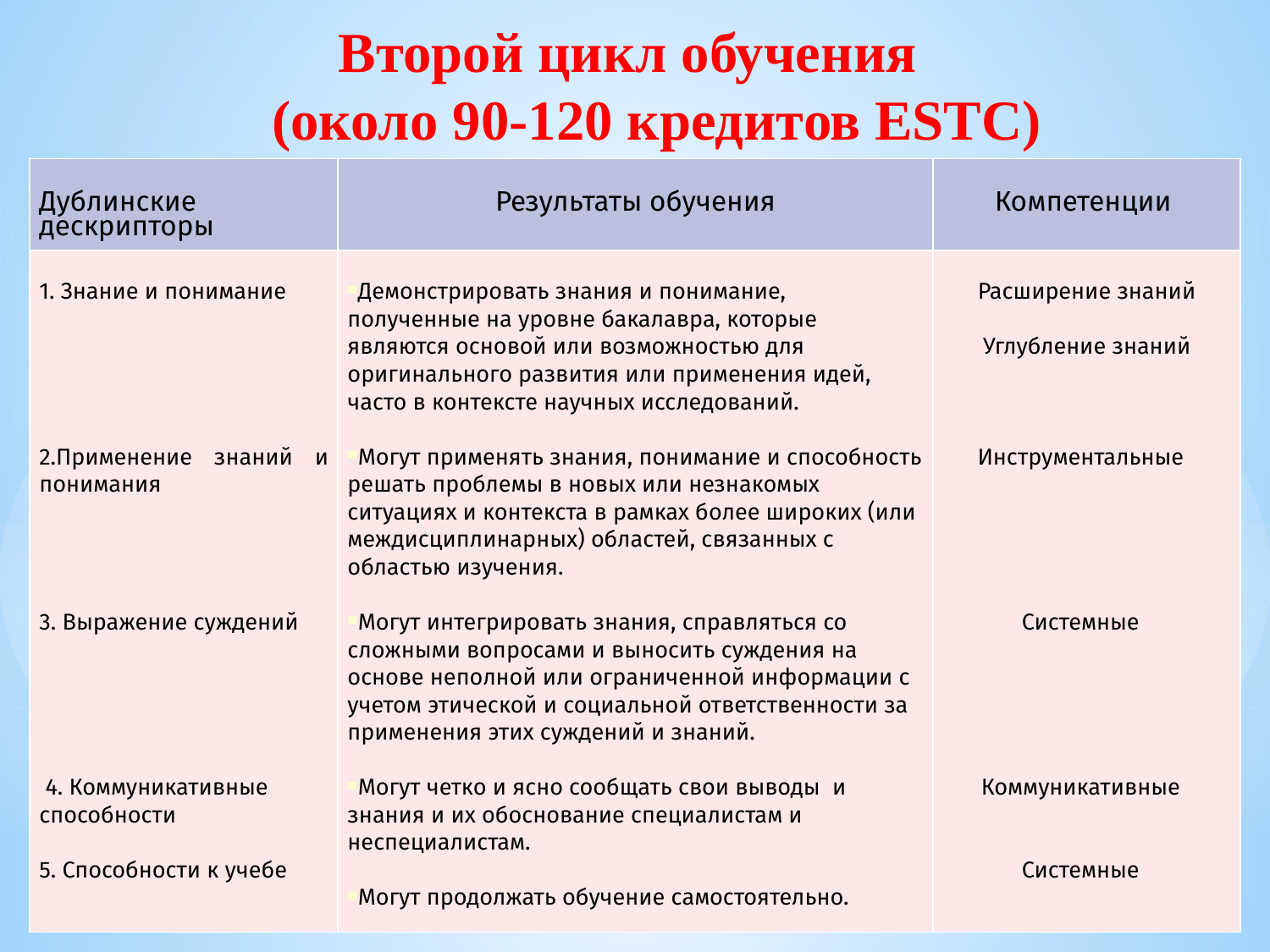

Второй цикл обучения
(около 90-120 кредитов ESTC)
| Дублинские дескрипторы | Результаты обучения | Компетенции |
| --- | --- | --- |
| 1. Знание и понимание 2.Применение знаний и понимания 3. Выражение суждений 4. Коммуникативные способности 5. Способности к учебе | Демонстрировать знания и понимание, полученные на уровне бакалавра, которые являются основой или возможностью для оригинального развития или применения идей, часто в контексте научных исследований. Могут применять знания, понимание и способность решать проблемы в новых или незнакомых ситуациях и контекста в рамках более широких (или междисциплинарных) областей, связанных с областью изучения. Могут интегрировать знания, справляться со сложными вопросами и выносить суждения на основе неполной или ограниченной информации с учетом этической и социальной ответственности за применения этих суждений и знаний. Могут четко и ясно сообщать свои выводы  и знания и их обоснование специалистам и неспециалистам. Могут продолжать обучение самостоятельно. | Расширение знаний Углубление знаний Инструментальные Системные Коммуникативные Системные |